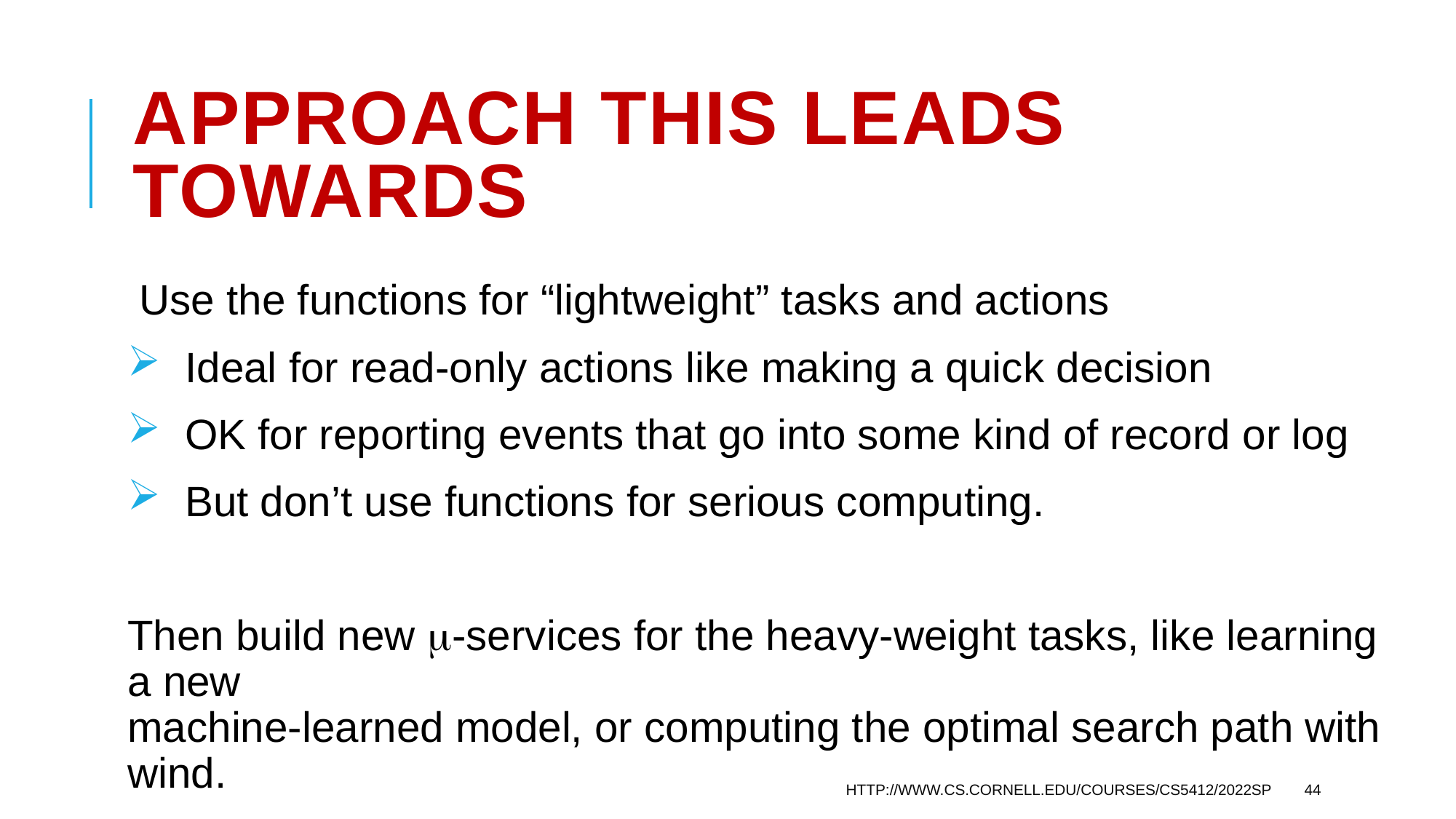

# Approach this leads towards
Use the functions for “lightweight” tasks and actions
  Ideal for read-only actions like making a quick decision
  OK for reporting events that go into some kind of record or log
  But don’t use functions for serious computing.

Then build new μ-services for the heavy-weight tasks, like learning a new
machine-learned model, or computing the optimal search path with wind.
http://www.cs.cornell.edu/courses/cs5412/2022sp
44